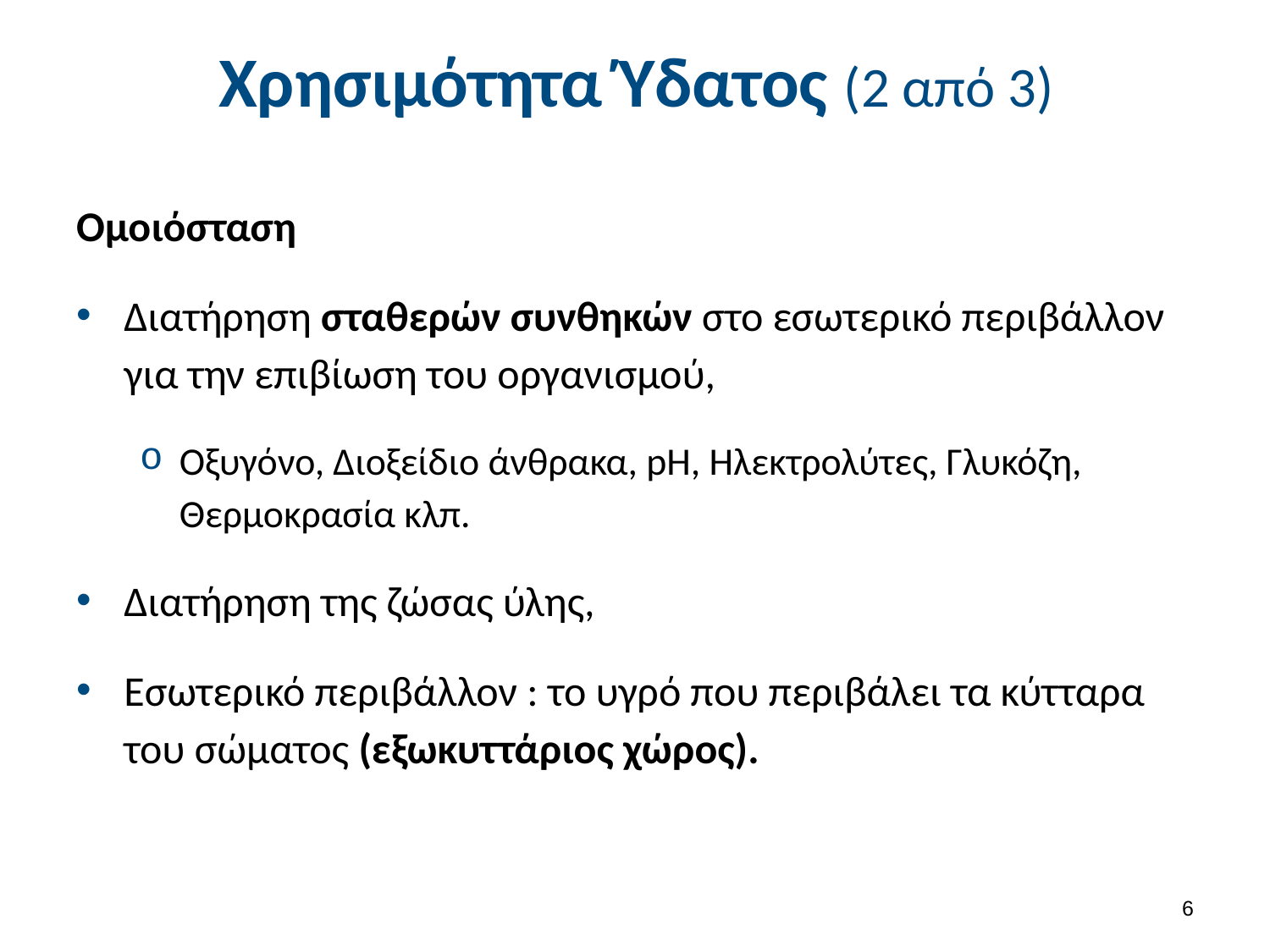

# Χρησιμότητα Ύδατος (2 από 3)
Ομοιόσταση
Διατήρηση σταθερών συνθηκών στο εσωτερικό περιβάλλον για την επιβίωση του οργανισμού,
Οξυγόνο, Διοξείδιο άνθρακα, pH, Ηλεκτρολύτες, Γλυκόζη, Θερμοκρασία κλπ.
Διατήρηση της ζώσας ύλης,
Εσωτερικό περιβάλλον : το υγρό που περιβάλει τα κύτταρα του σώματος (εξωκυττάριος χώρος).
6